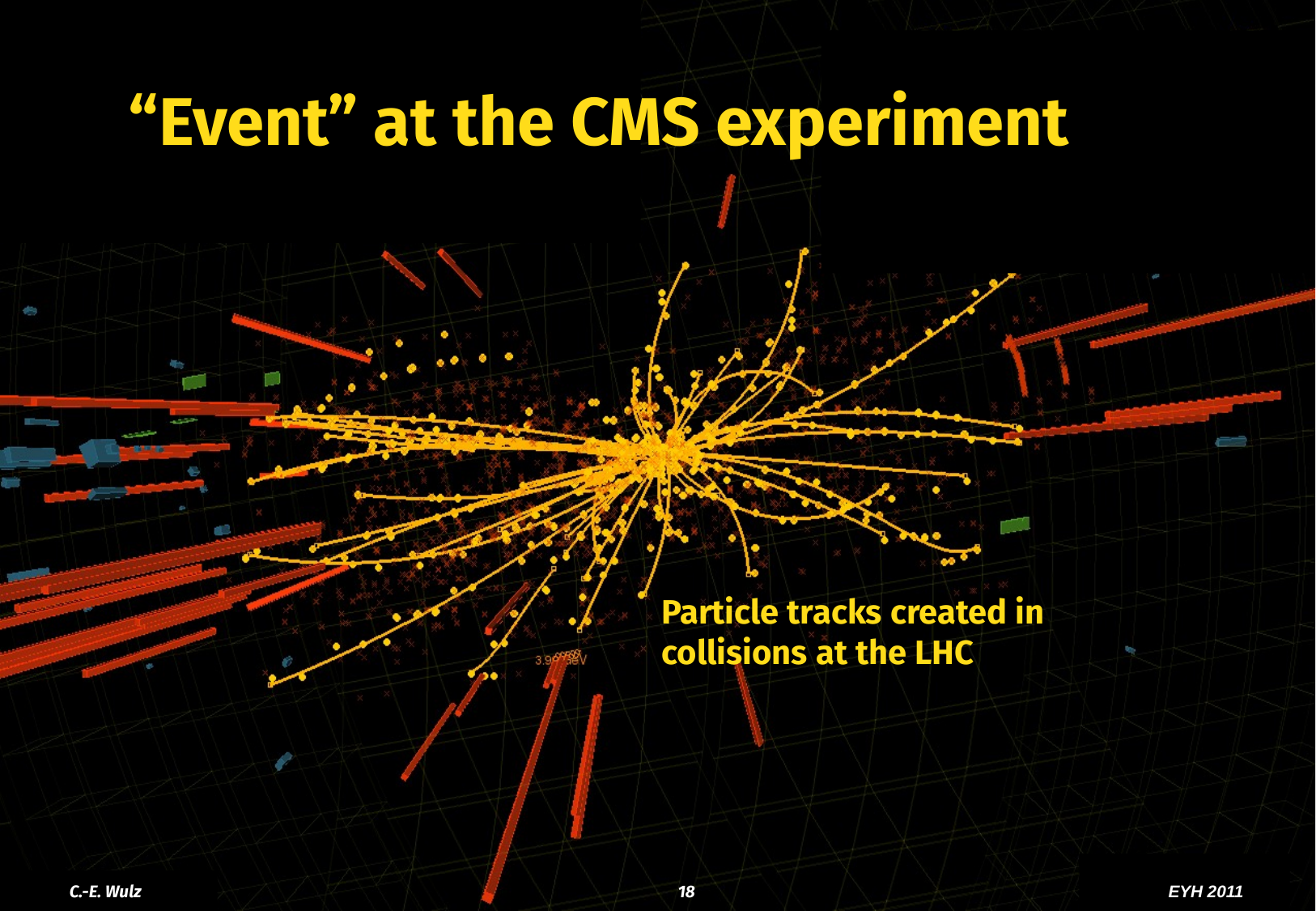

“Event” at the CMS experiment
Particle tracks created in collisions at the LHC

C.-E. Wulz
18
EYH 2011